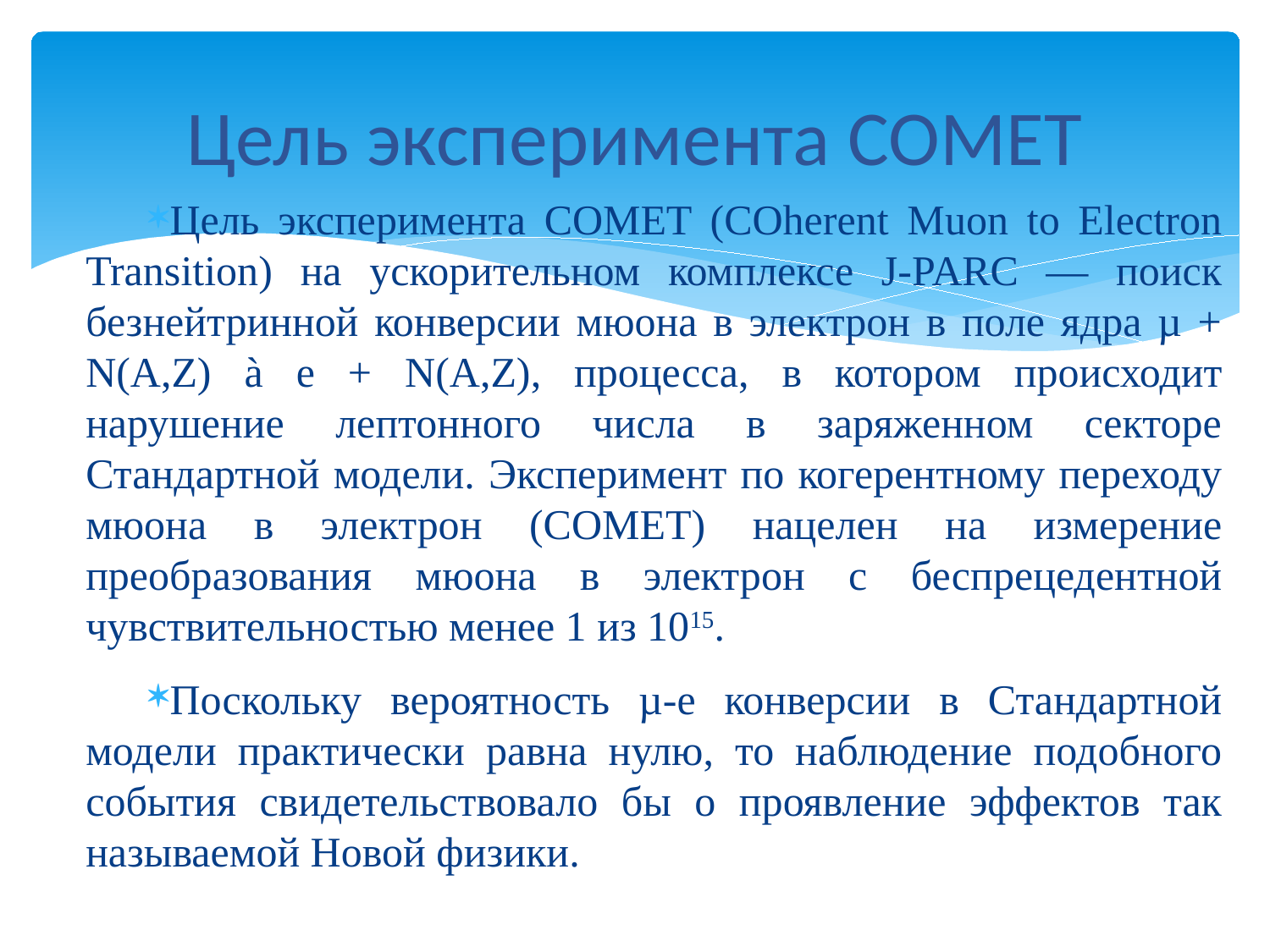

# Цель эксперимента COMET
Цель эксперимента COMET (COherent Muon to Electron Transition) на ускорительном комплексе J-PARC — поиск безнейтринной конверсии мюона в электрон в поле ядра µ + N(A,Z) à e + N(A,Z), процесса, в котором происходит нарушение лептонного числа в заряженном секторе Стандартной модели. Эксперимент по когерентному переходу мюона в электрон (COMET) нацелен на измерение преобразования мюона в электрон с беспрецедентной чувствительностью менее 1 из 1015.
Поскольку вероятность µ-e конверсии в Стандартной модели практически равна нулю, то наблюдение подобного события свидетельствовало бы о проявление эффектов так называемой Новой физики.